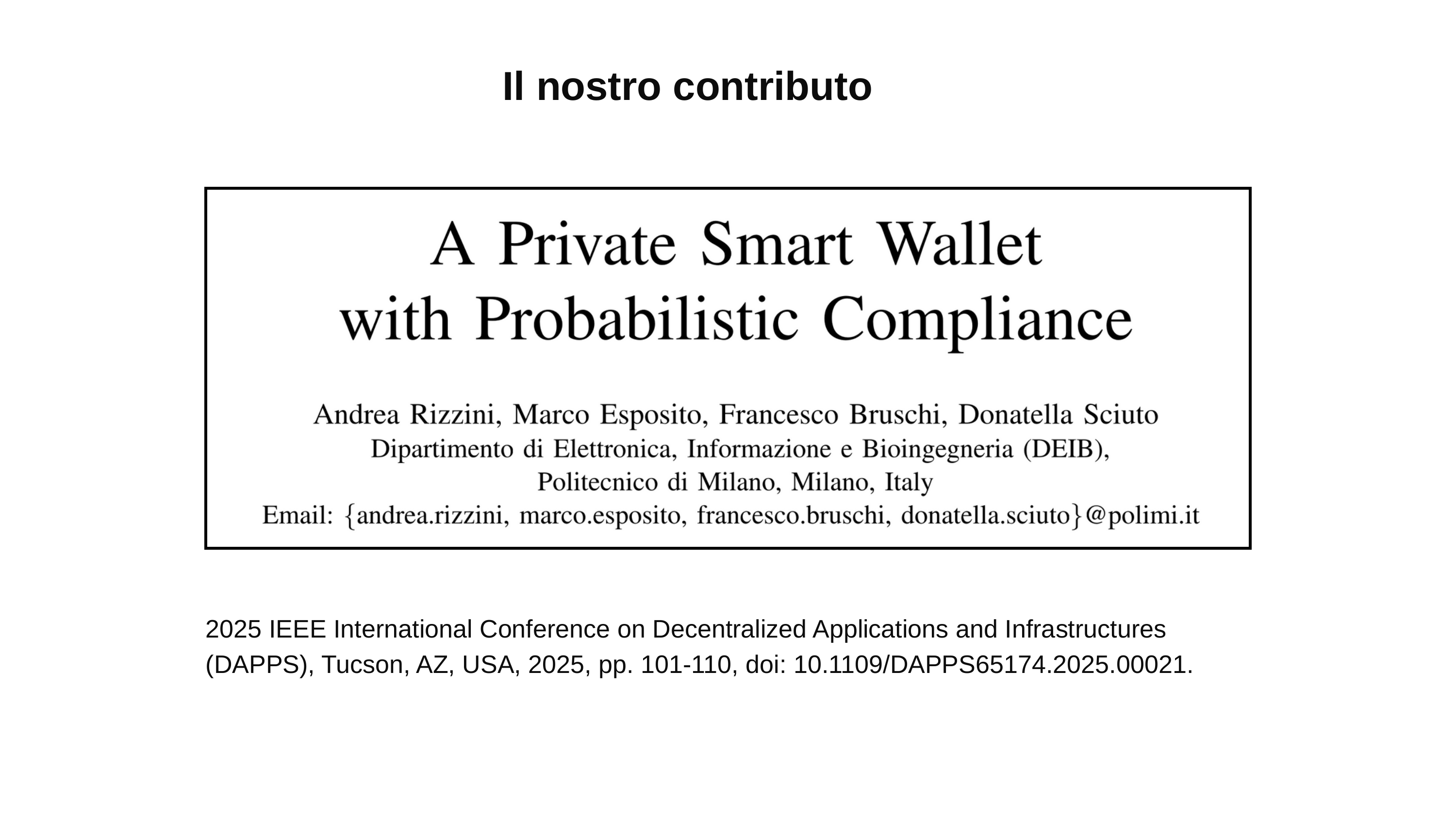

Il nostro contributo

2025 IEEE International Conference on Decentralized Applications and Infrastructures (DAPPS), Tucson, AZ, USA, 2025, pp. 101-110, doi: 10.1109/DAPPS65174.2025.00021.